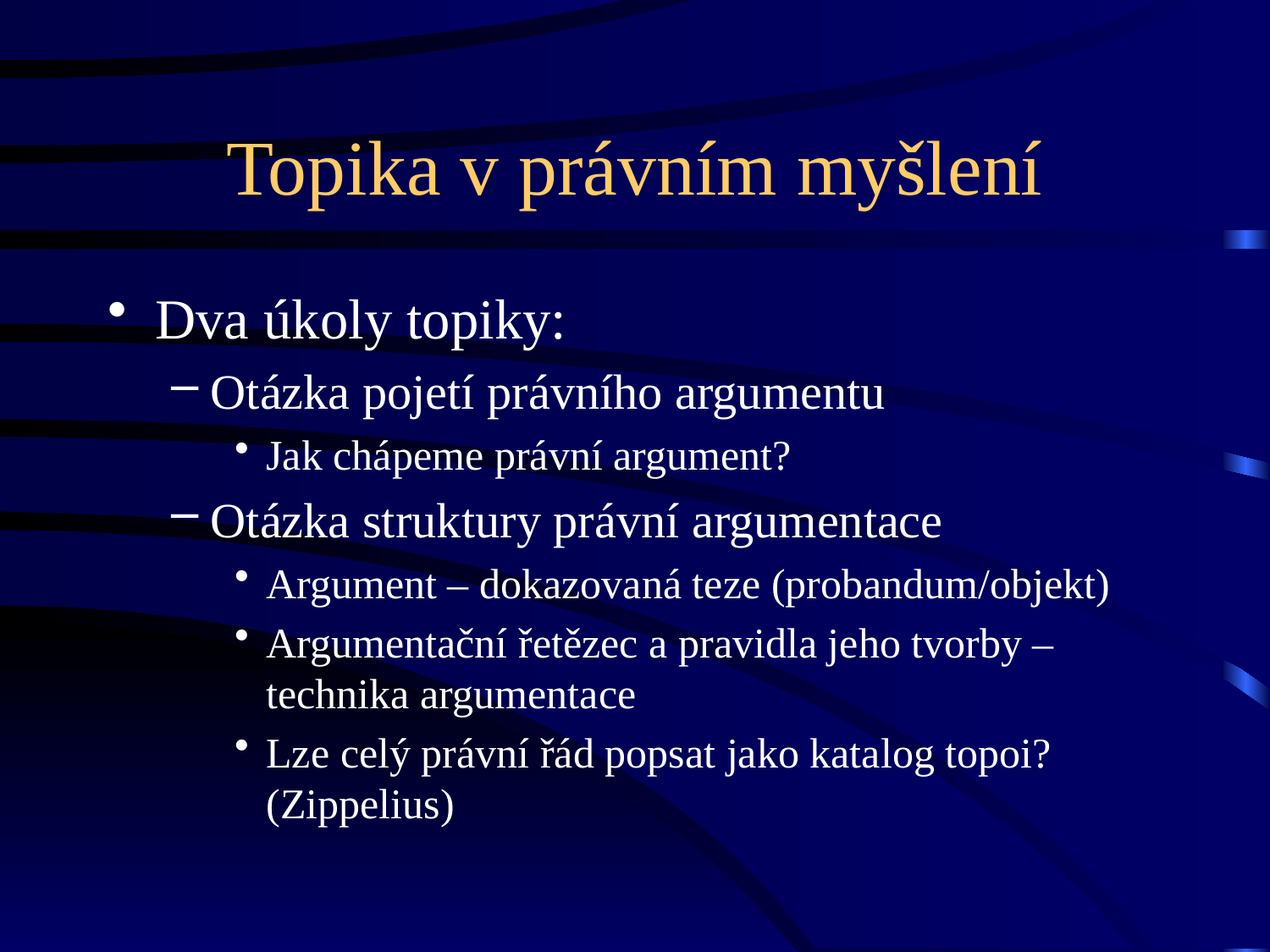

# Topika v právním myšlení
Dva úkoly topiky:
Otázka pojetí právního argumentu
Jak chápeme právní argument?
Otázka struktury právní argumentace
Argument – dokazovaná teze (probandum/objekt)
Argumentační řetězec a pravidla jeho tvorby – technika argumentace
Lze celý právní řád popsat jako katalog topoi? (Zippelius)